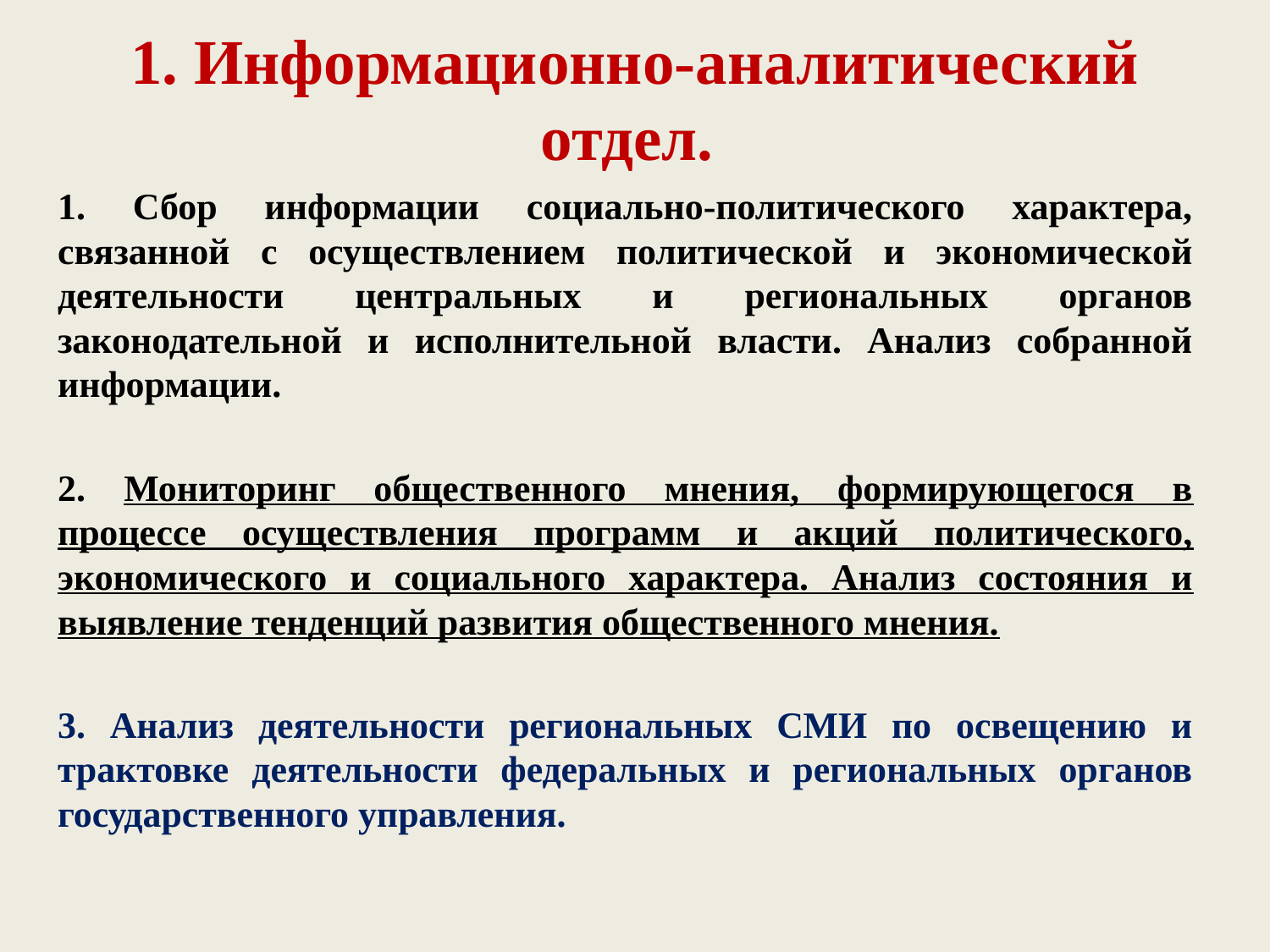

# 1. Информационно-аналитический отдел.
1. Сбор информации социально-политического характера, связанной с осуществлением политической и экономической деятельности центральных и региональных органов законодательной и исполнительной власти. Анализ собранной информации.

2. Мониторинг общественного мнения, формирующегося в процессе осуществления программ и акций политического, экономического и социального характера. Анализ состояния и выявление тенденций развития общественного мнения.

3. Анализ деятельности региональных СМИ по освещению и трактовке деятельности федеральных и региональных органов государственного управления.